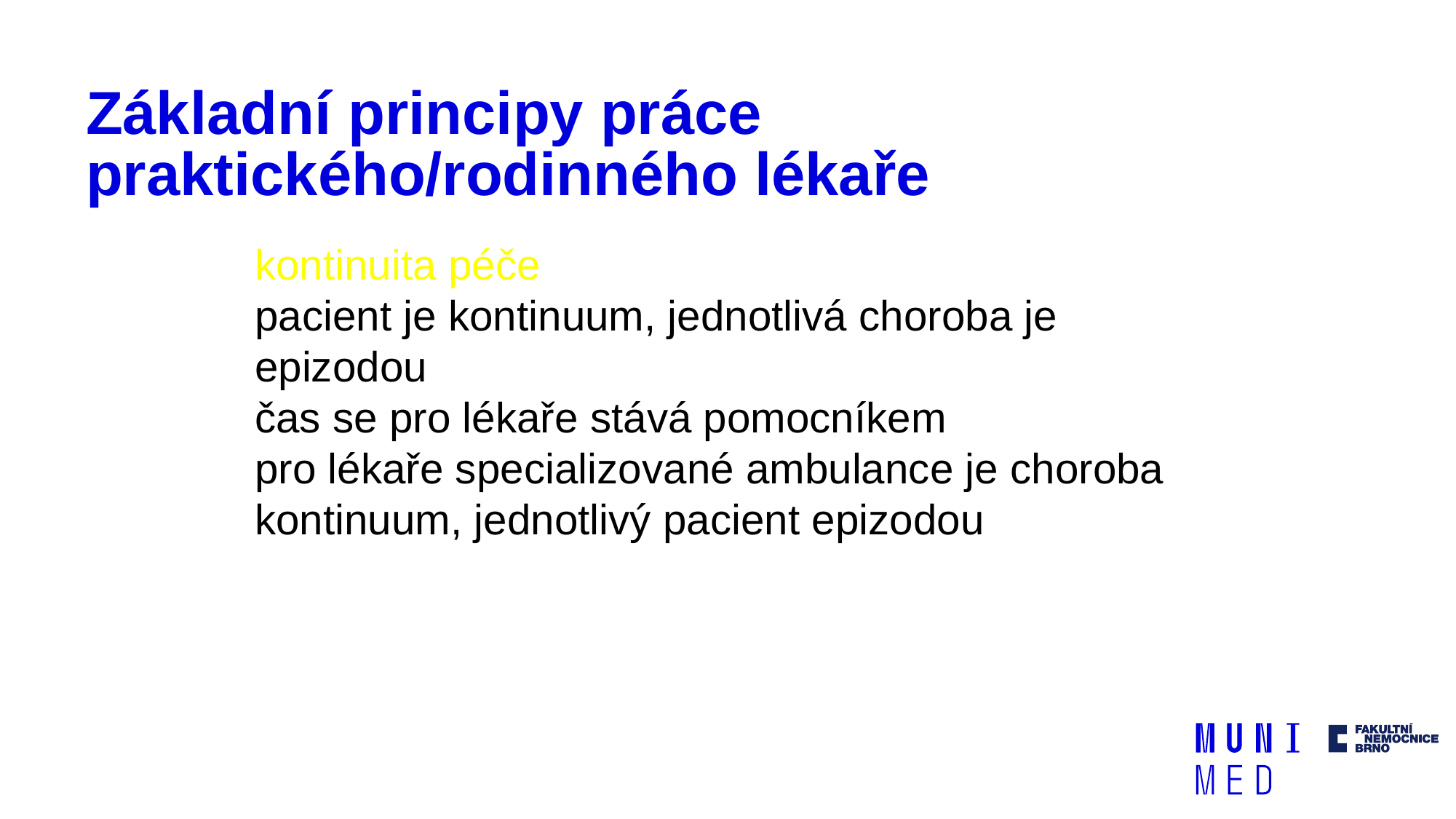

# Základní principy práce praktického/rodinného lékaře
kontinuita péče
pacient je kontinuum, jednotlivá choroba je epizodou
čas se pro lékaře stává pomocníkem
pro lékaře specializované ambulance je choroba kontinuum, jednotlivý pacient epizodou